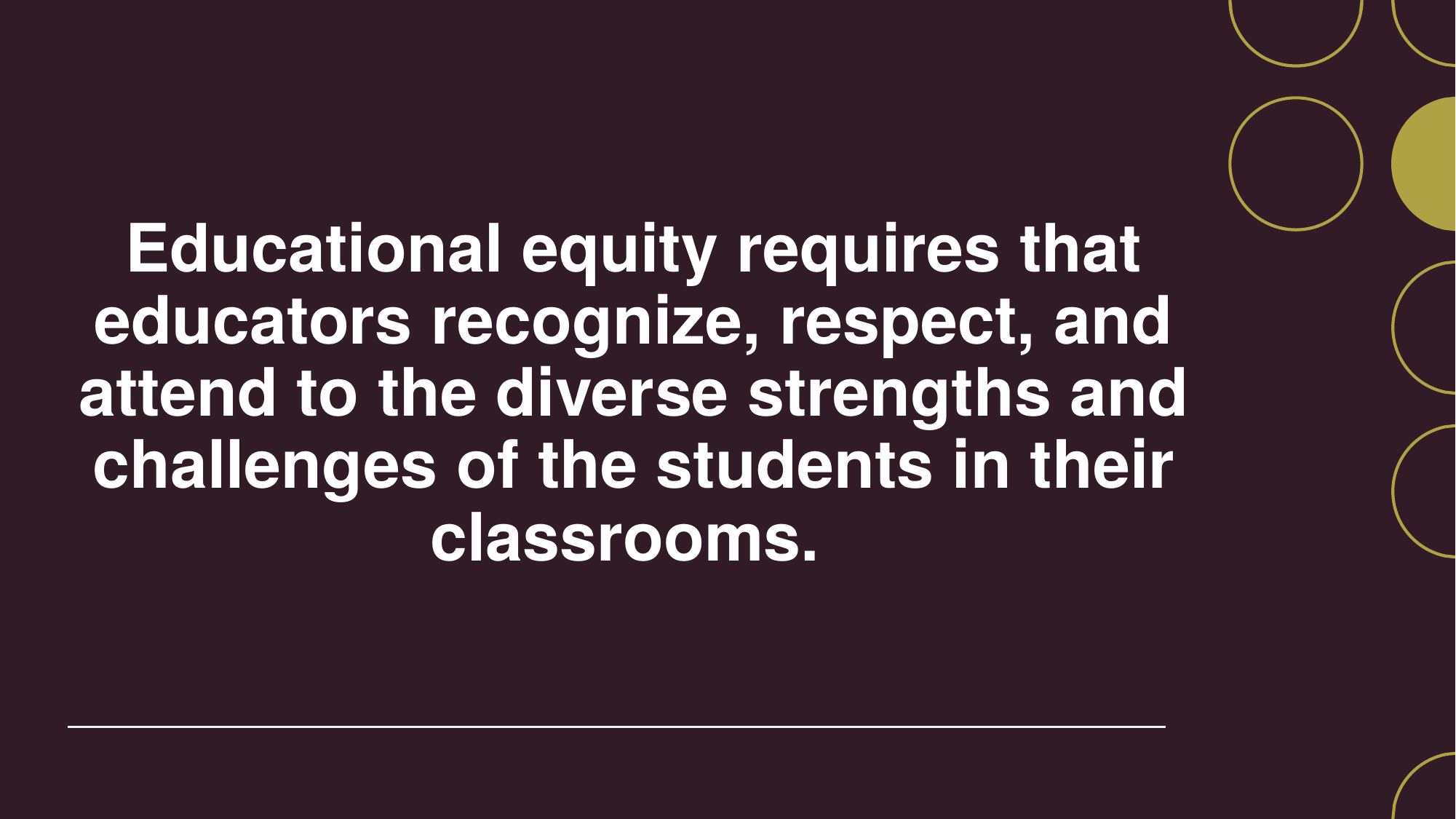

# Educational equity requires that educators recognize, respect, and attend to the diverse strengths and challenges of the students in their classrooms.